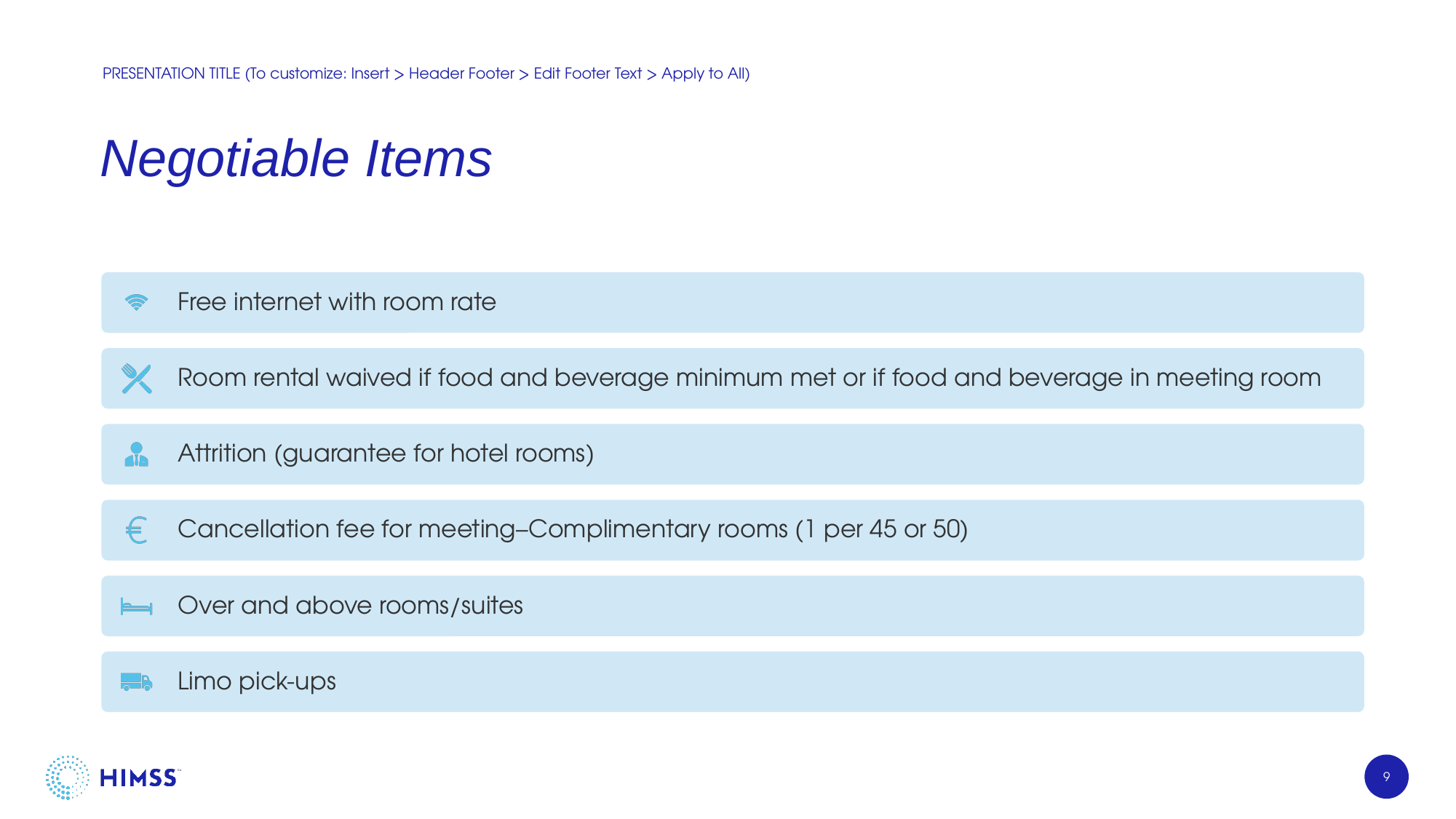

PRESENTATION TITLE (To customize: Insert > Header Footer > Edit Footer Text > Apply to All)
# Negotiable Items
Free internet with room rate
Room rental waived if food and beverage minimum met or if food and beverage in meeting room
Attrition (guarantee for hotel rooms)
Cancellation fee for meeting–Complimentary rooms (1 per 45 or 50)
Over and above rooms/suites
Limo pick-ups
9